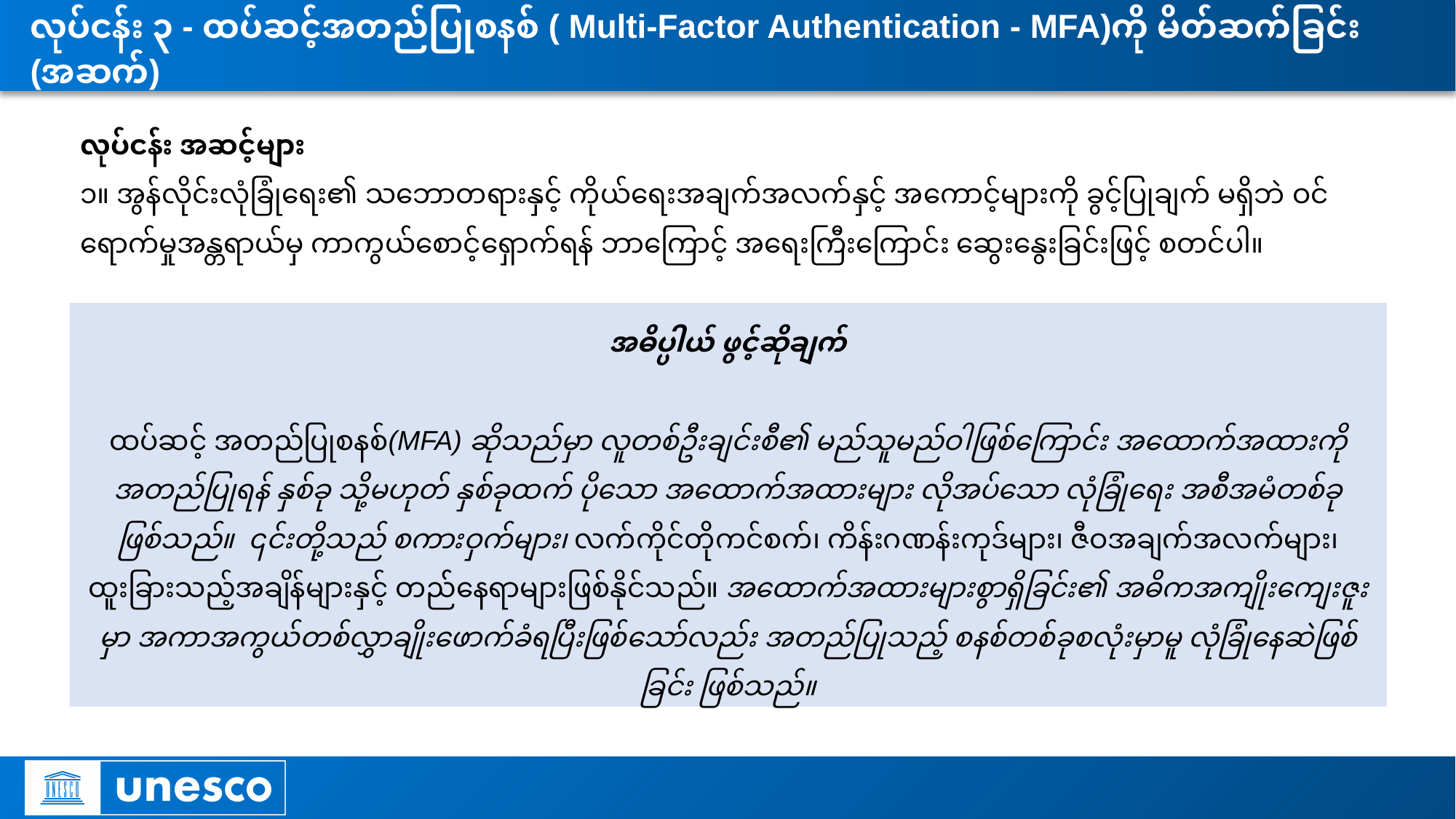

# လုပ်ငန်း ၃ - ထပ်ဆင့်အတည်ပြုစနစ် ( Multi-Factor Authentication - MFA)ကို မိတ်ဆက်ခြင်း (အဆက်)
လုပ်ငန်း အဆင့်များ
၁။ အွန်လိုင်းလုံခြုံရေး၏ သဘောတရားနှင့် ကိုယ်ရေးအချက်အလက်နှင့် အကောင့်များကို ခွင့်ပြုချက် မရှိဘဲ ဝင်ရောက်မှုအန္တရာယ်မှ ကာကွယ်စောင့်ရှောက်ရန် ဘာကြောင့် အရေးကြီးကြောင်း ဆွေးနွေးခြင်းဖြင့် စတင်ပါ။

အဓိပ္ပါယ် ဖွင့်ဆိုချက်

ထပ်ဆင့် အတည်ပြုစနစ်(MFA) ဆိုသည်မှာ လူတစ်ဦးချင်းစီ၏ မည်သူမည်ဝါဖြစ်ကြောင်း အထောက်အထားကို အတည်ပြုရန် နှစ်ခု သို့မဟုတ် နှစ်ခုထက် ပိုသော အထောက်အထားများ လိုအပ်သော လုံခြုံရေး အစီအမံတစ်ခု ဖြစ်သည်။  ၎င်းတို့သည် စကားဝှက်များ၊ လက်ကိုင်တိုကင်စက်၊ ကိန်းဂဏန်းကုဒ်များ၊ ဇီဝအချက်အလက်များ၊ ထူးခြားသည့်အချိန်များနှင့် တည််နေရာများဖြစ်နိုင်သည်။ အထောက်အထားများစွာရှိခြင်း၏ အဓိကအကျိုးကျေးဇူးမှာ အကာအကွယ်တစ်လွှာချိုးဖောက်ခံရပြီးဖြစ်သော်လည်း အတည်ပြုသည့် စနစ်တစ်ခုစလုံးမှာမူ လုံခြုံနေဆဲဖြစ်ခြင်း ဖြစ်သည်။